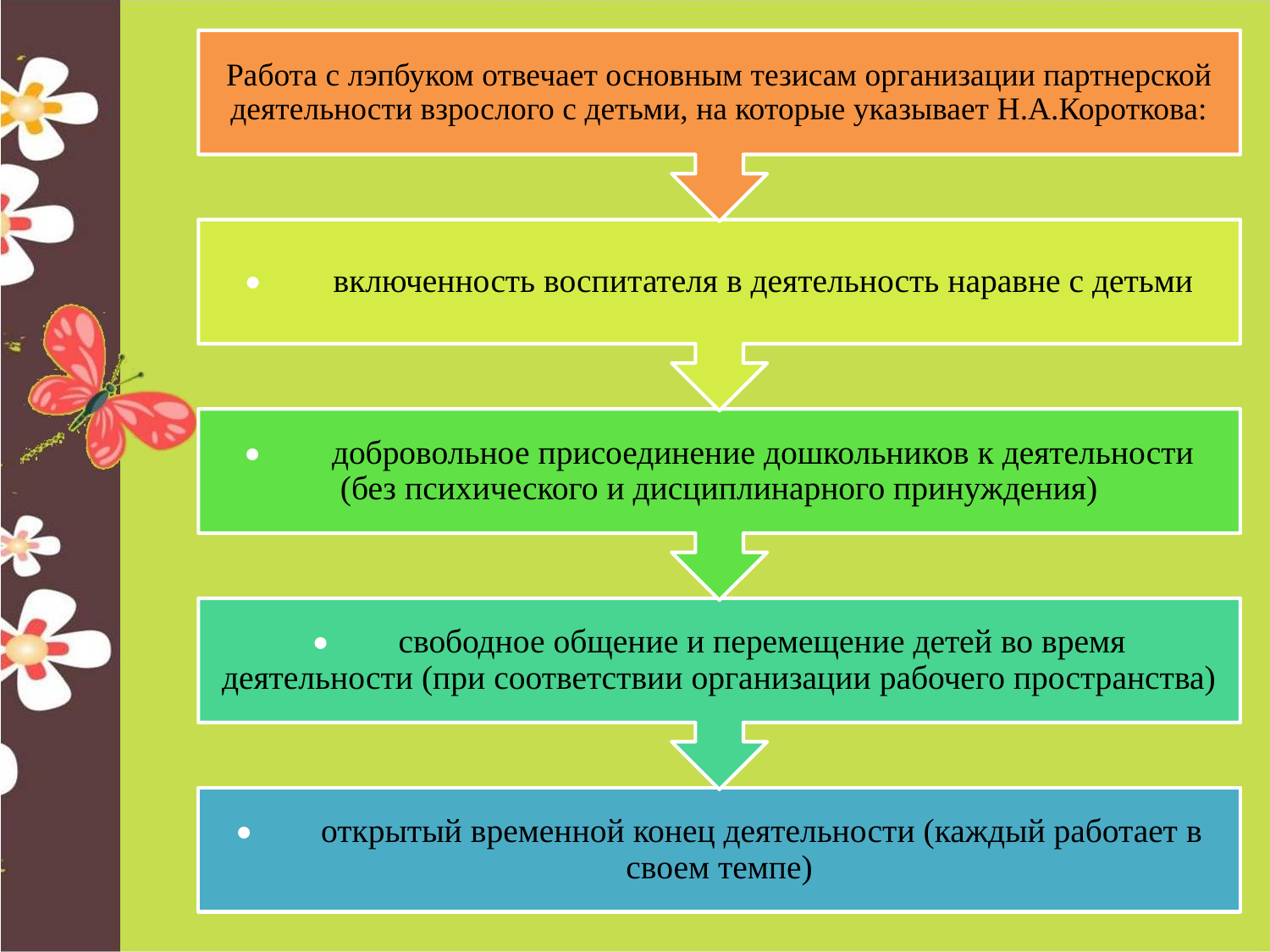

•         открытый временной конец деятельности (каждый работает в своем темпе)
•         свободное общение и перемещение детей во время деятельности (при соответствии организации рабочего пространства)
•         добровольное присоединение дошкольников к деятельности (без психического и дисциплинарного принуждения)
•         включенность воспитателя в деятельность наравне с детьми
Работа с лэпбуком отвечает основным тезисам организации партнерской деятельности взрослого с детьми, на которые указывает Н.А.Короткова: